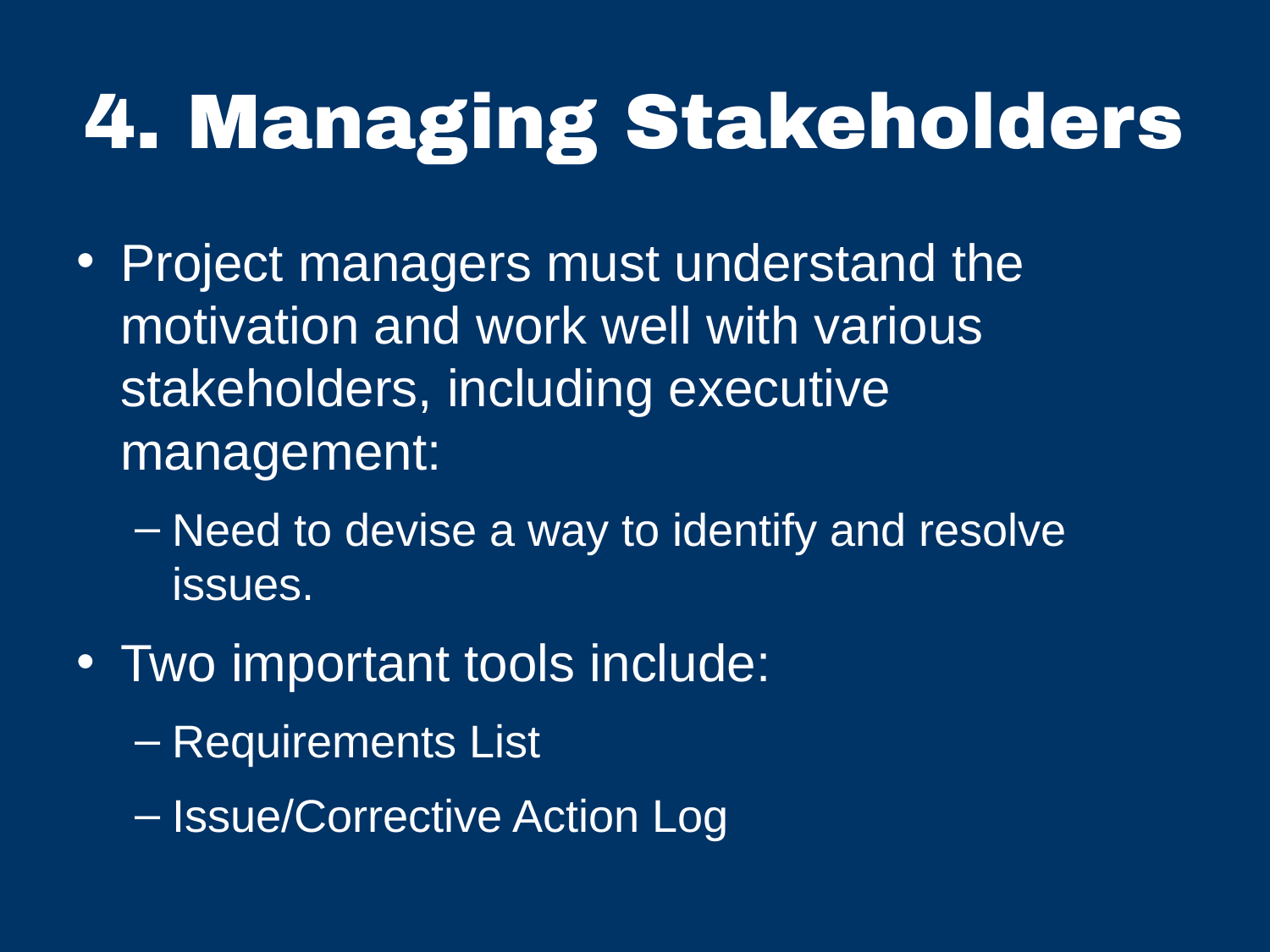

# 4. Managing Stakeholders
Project managers must understand the motivation and work well with various stakeholders, including executive management:
Need to devise a way to identify and resolve issues.
Two important tools include:
Requirements List
Issue/Corrective Action Log